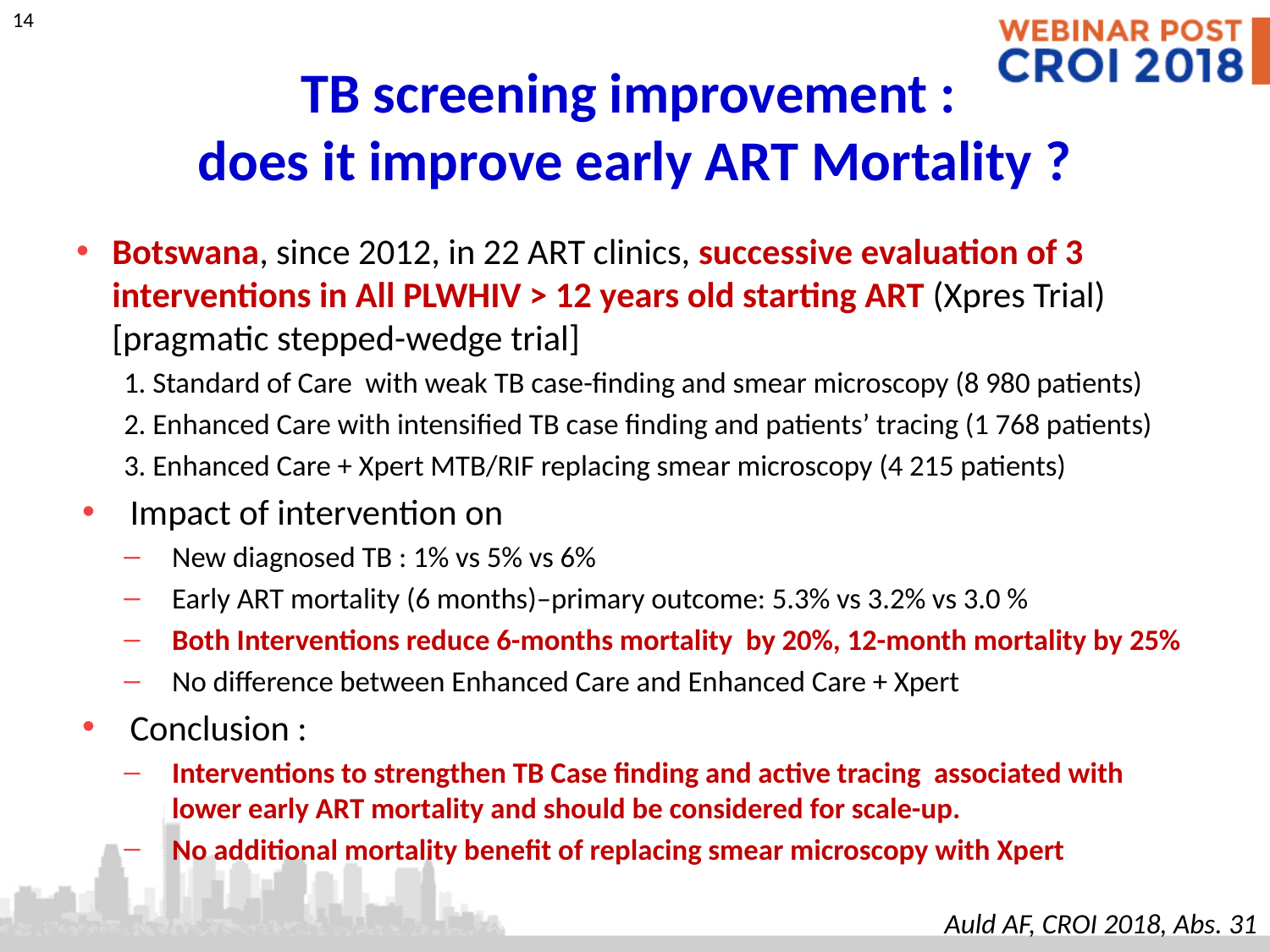

# TB screening improvement : does it improve early ART Mortality ?
Botswana, since 2012, in 22 ART clinics, successive evaluation of 3 interventions in All PLWHIV > 12 years old starting ART (Xpres Trial) [pragmatic stepped-wedge trial]
1. Standard of Care  with weak TB case-finding and smear microscopy (8 980 patients)
2. Enhanced Care with intensified TB case finding and patients’ tracing (1 768 patients)
3. Enhanced Care + Xpert MTB/RIF replacing smear microscopy (4 215 patients)
Impact of intervention on
New diagnosed TB : 1% vs 5% vs 6%
Early ART mortality (6 months)–primary outcome: 5.3% vs 3.2% vs 3.0 %
Both Interventions reduce 6-months mortality  by 20%, 12-month mortality by 25%
No difference between Enhanced Care and Enhanced Care + Xpert
Conclusion :
Interventions to strengthen TB Case finding and active tracing  associated with lower early ART mortality and should be considered for scale-up.
No additional mortality benefit of replacing smear microscopy with Xpert
Auld AF, CROI 2018, Abs. 31